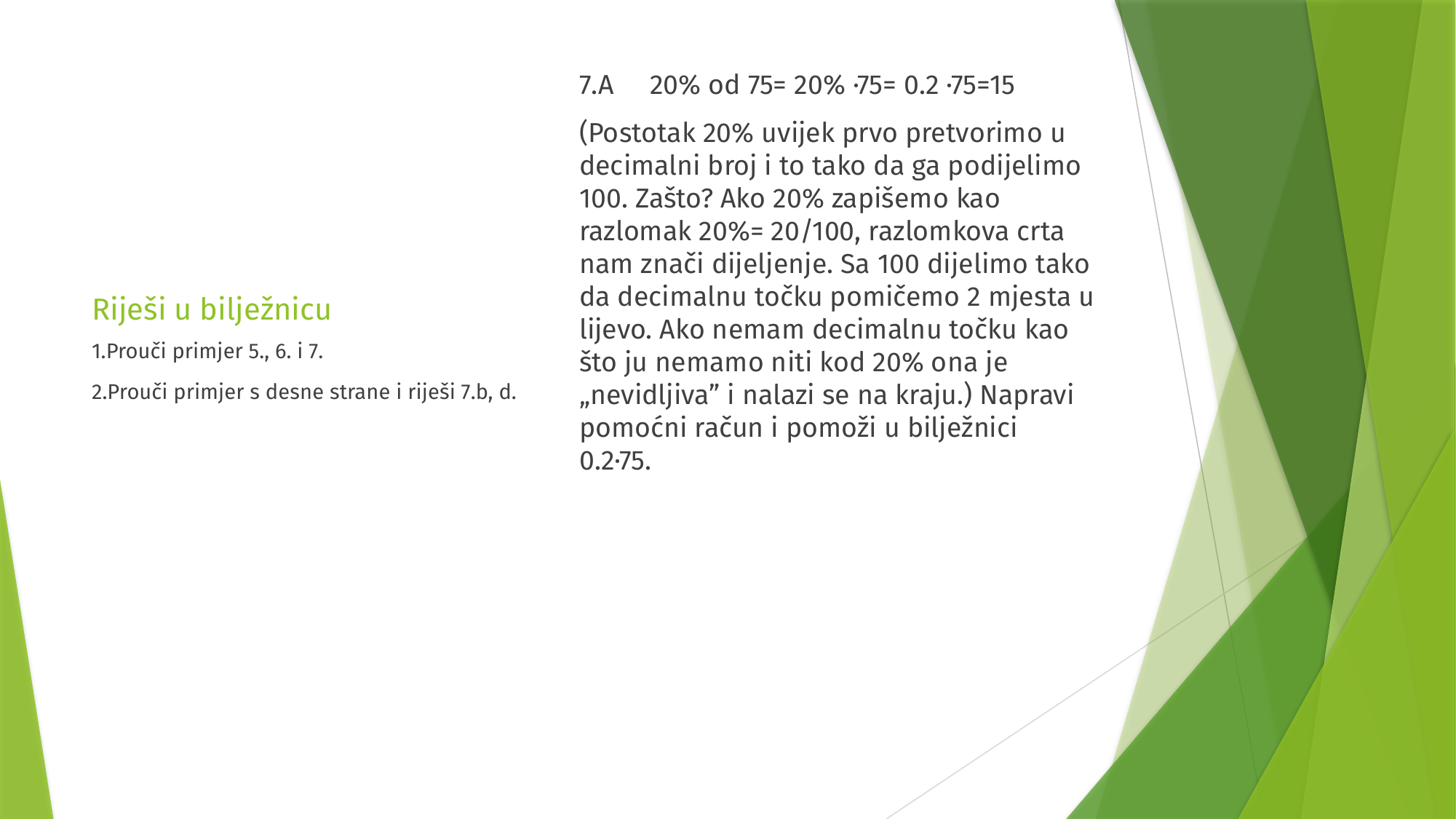

7.A     20% od 75= 20% ∙75= 0.2 ∙75=15
(Postotak 20% uvijek prvo pretvorimo u decimalni broj i to tako da ga podijelimo 100. Zašto? Ako 20% zapišemo kao razlomak 20%= 20/100, razlomkova crta nam znači dijeljenje. Sa 100 dijelimo tako da decimalnu točku pomičemo 2 mjesta u lijevo. Ako nemam decimalnu točku kao što ju nemamo niti kod 20% ona je „nevidljiva” i nalazi se na kraju.) Napravi pomoćni račun i pomoži u bilježnici 0.2∙75.
# Riješi u bilježnicu
1.Prouči primjer 5., 6. i 7.
2.Prouči primjer s desne strane i riješi 7.b, d.